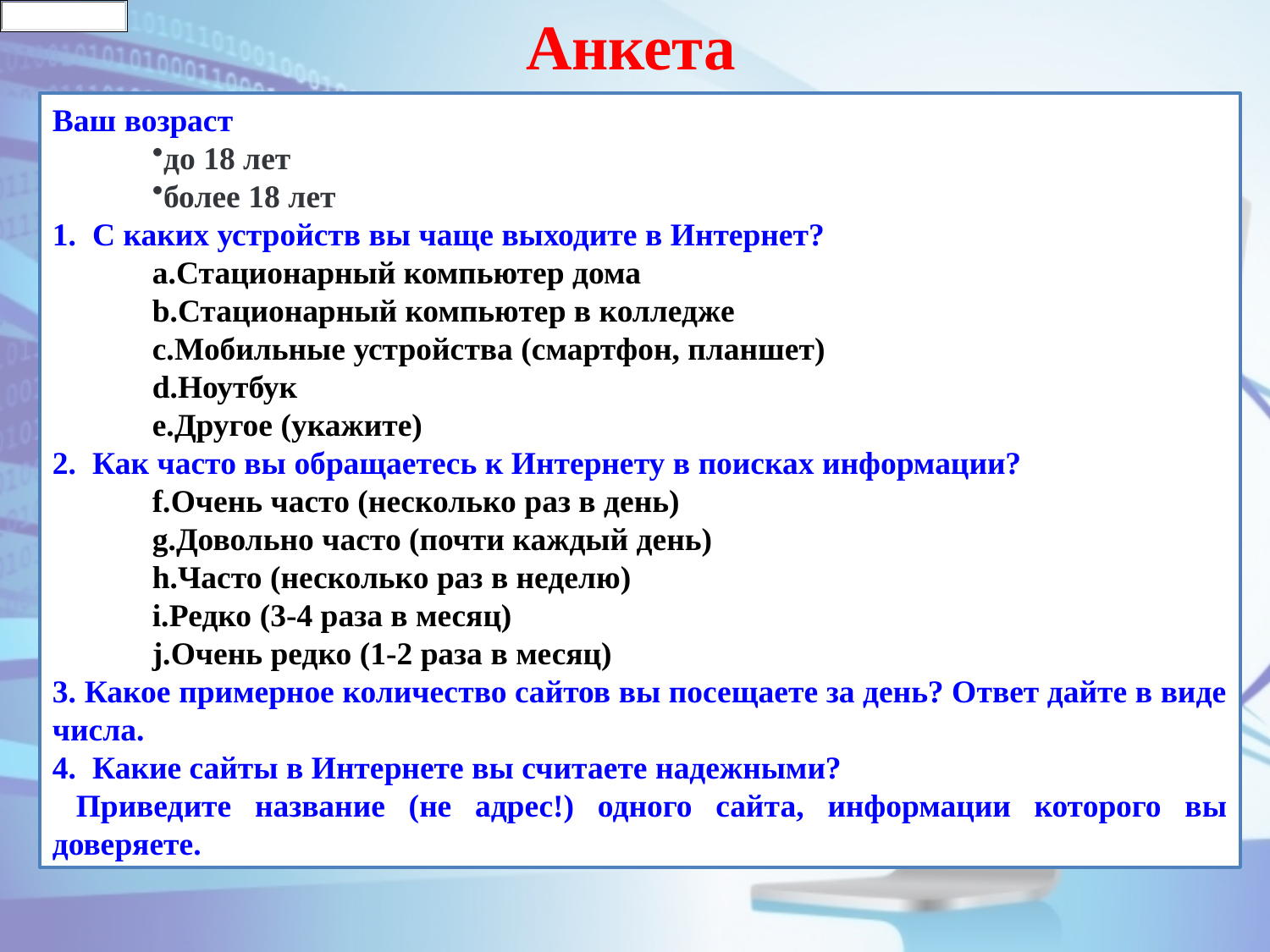

# Анкета
Ваш возраст
до 18 лет
более 18 лет
1.  С каких устройств вы чаще выходите в Интернет?
Стационарный компьютер дома
Стационарный компьютер в колледже
Мобильные устройства (смартфон, планшет)
Ноутбук
Другое (укажите)
2.  Как часто вы обращаетесь к Интернету в поисках информации?
Очень часто (несколько раз в день)
Довольно часто (почти каждый день)
Часто (несколько раз в неделю)
Редко (3-4 раза в месяц)
Очень редко (1-2 раза в месяц)
3. Какое примерное количество сайтов вы посещаете за день? Ответ дайте в виде числа.
4.  Какие сайты в Интернете вы считаете надежными?
 Приведите название (не адрес!) одного сайта, информации которого вы доверяете.